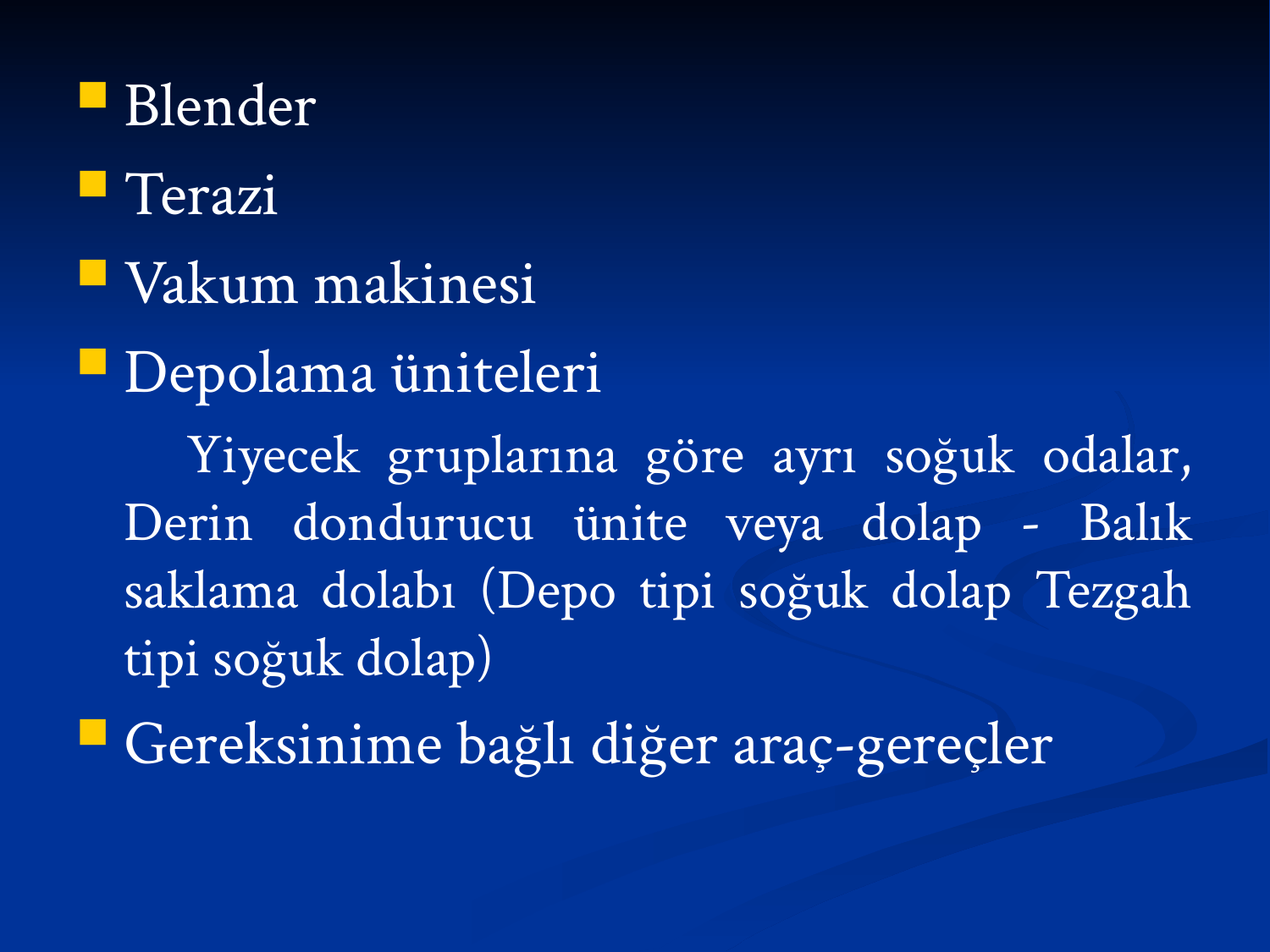

Blender
Terazi
Vakum makinesi
Depolama üniteleri
    Yiyecek gruplarına göre ayrı soğuk odalar, Derin dondurucu ünite veya dolap - Balık saklama dolabı (Depo tipi soğuk dolap Tezgah tipi soğuk dolap)
Gereksinime bağlı diğer araç-gereçler